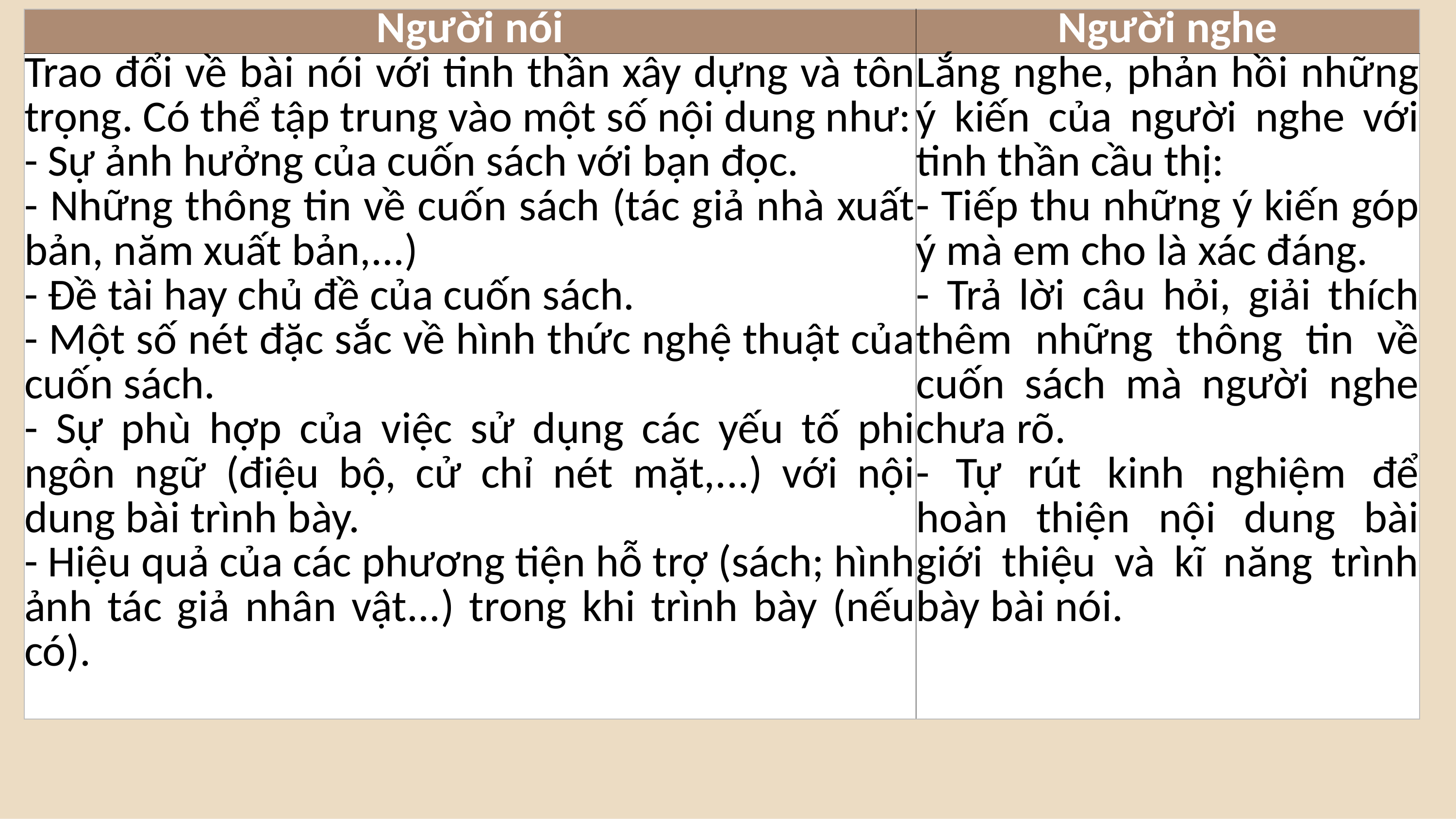

| Người nói | Người nghe |
| --- | --- |
| Trao đổi về bài nói với tinh thần xây dựng và tôn trọng. Có thể tập trung vào một số nội dung như: - Sự ảnh hưởng của cuốn sách với bạn đọc. - Những thông tin về cuốn sách (tác giả nhà xuất bản, năm xuất bản,...) - Đề tài hay chủ đề của cuốn sách. - Một số nét đặc sắc về hình thức nghệ thuật của cuốn sách. - Sự phù hợp của việc sử dụng các yếu tố phi ngôn ngữ (điệu bộ, cử chỉ nét mặt,...) với nội dung bài trình bày. - Hiệu quả của các phương tiện hỗ trợ (sách; hình ảnh tác giả nhân vật...) trong khi trình bày (nếu có). | Lắng nghe, phản hồi những ý kiến của người nghe với tinh thần cầu thị: - Tiếp thu những ý kiến góp ý mà em cho là xác đáng. - Trả lời câu hỏi, giải thích thêm những thông tin về cuốn sách mà người nghe chưa rõ. - Tự rút kinh nghiệm để hoàn thiện nội dung bài giới thiệu và kĩ năng trình bày bài nói. |